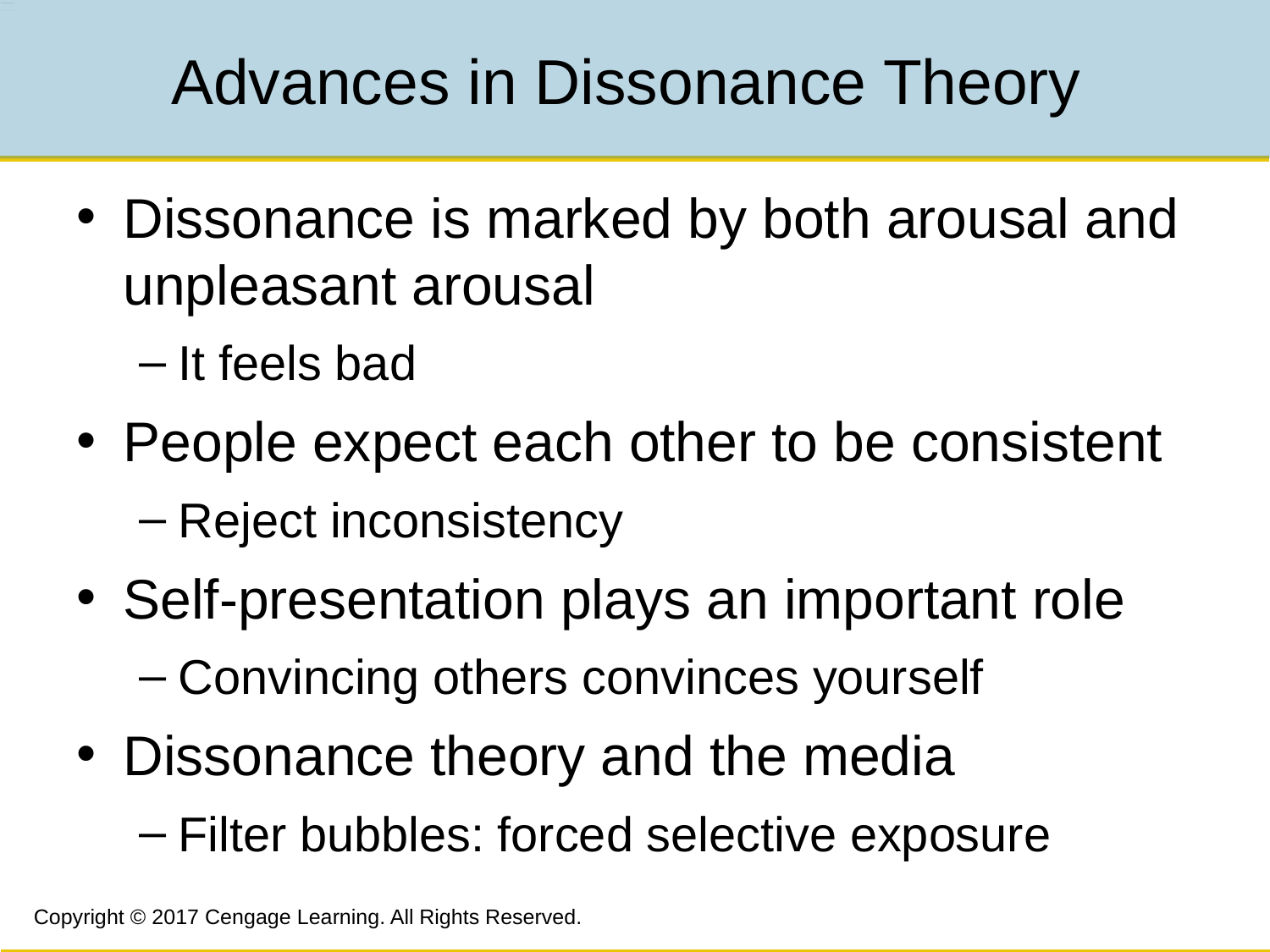

# Advances in Dissonance Theory
Dissonance is marked by both arousal and unpleasant arousal
It feels bad
People expect each other to be consistent
Reject inconsistency
Self-presentation plays an important role
Convincing others convinces yourself
Dissonance theory and the media
Filter bubbles: forced selective exposure
Copyright © 2017 Cengage Learning. All Rights Reserved.